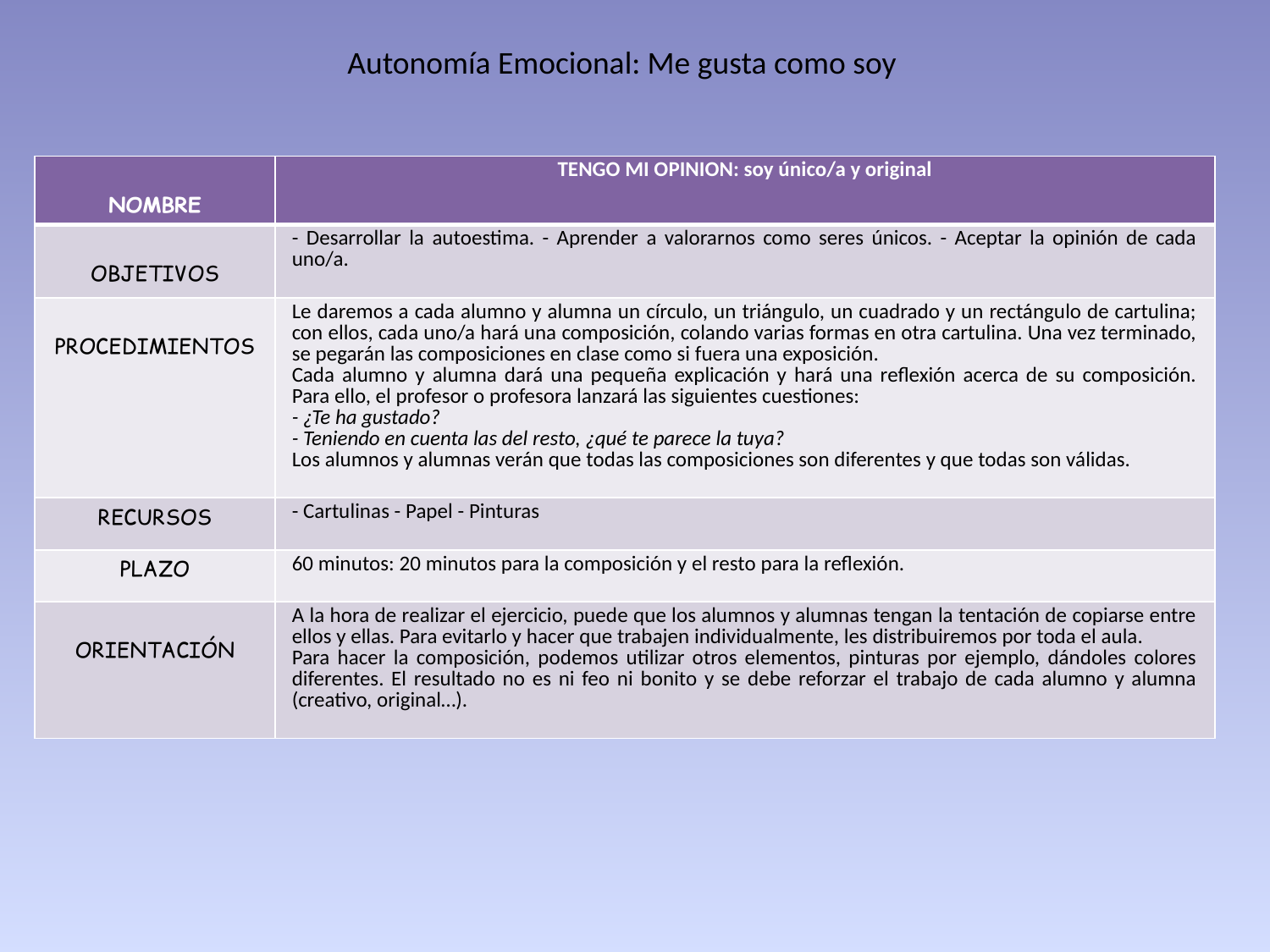

Autonomía Emocional: Me gusta como soy
| NOMBRE | TENGO MI OPINION: soy único/a y original |
| --- | --- |
| OBJETIVOS | - Desarrollar la autoestima. - Aprender a valorarnos como seres únicos. - Aceptar la opinión de cada uno/a. |
| PROCEDIMIENTOS | Le daremos a cada alumno y alumna un círculo, un triángulo, un cuadrado y un rectángulo de cartulina; con ellos, cada uno/a hará una composición, colando varias formas en otra cartulina. Una vez terminado, se pegarán las composiciones en clase como si fuera una exposición. Cada alumno y alumna dará una pequeña explicación y hará una reflexión acerca de su composición. Para ello, el profesor o profesora lanzará las siguientes cuestiones: - ¿Te ha gustado? - Teniendo en cuenta las del resto, ¿qué te parece la tuya? Los alumnos y alumnas verán que todas las composiciones son diferentes y que todas son válidas. |
| RECURSOS | - Cartulinas - Papel - Pinturas |
| PLAZO | 60 minutos: 20 minutos para la composición y el resto para la reflexión. |
| ORIENTACIÓN | A la hora de realizar el ejercicio, puede que los alumnos y alumnas tengan la tentación de copiarse entre ellos y ellas. Para evitarlo y hacer que trabajen individualmente, les distribuiremos por toda el aula. Para hacer la composición, podemos utilizar otros elementos, pinturas por ejemplo, dándoles colores diferentes. El resultado no es ni feo ni bonito y se debe reforzar el trabajo de cada alumno y alumna (creativo, original…). |